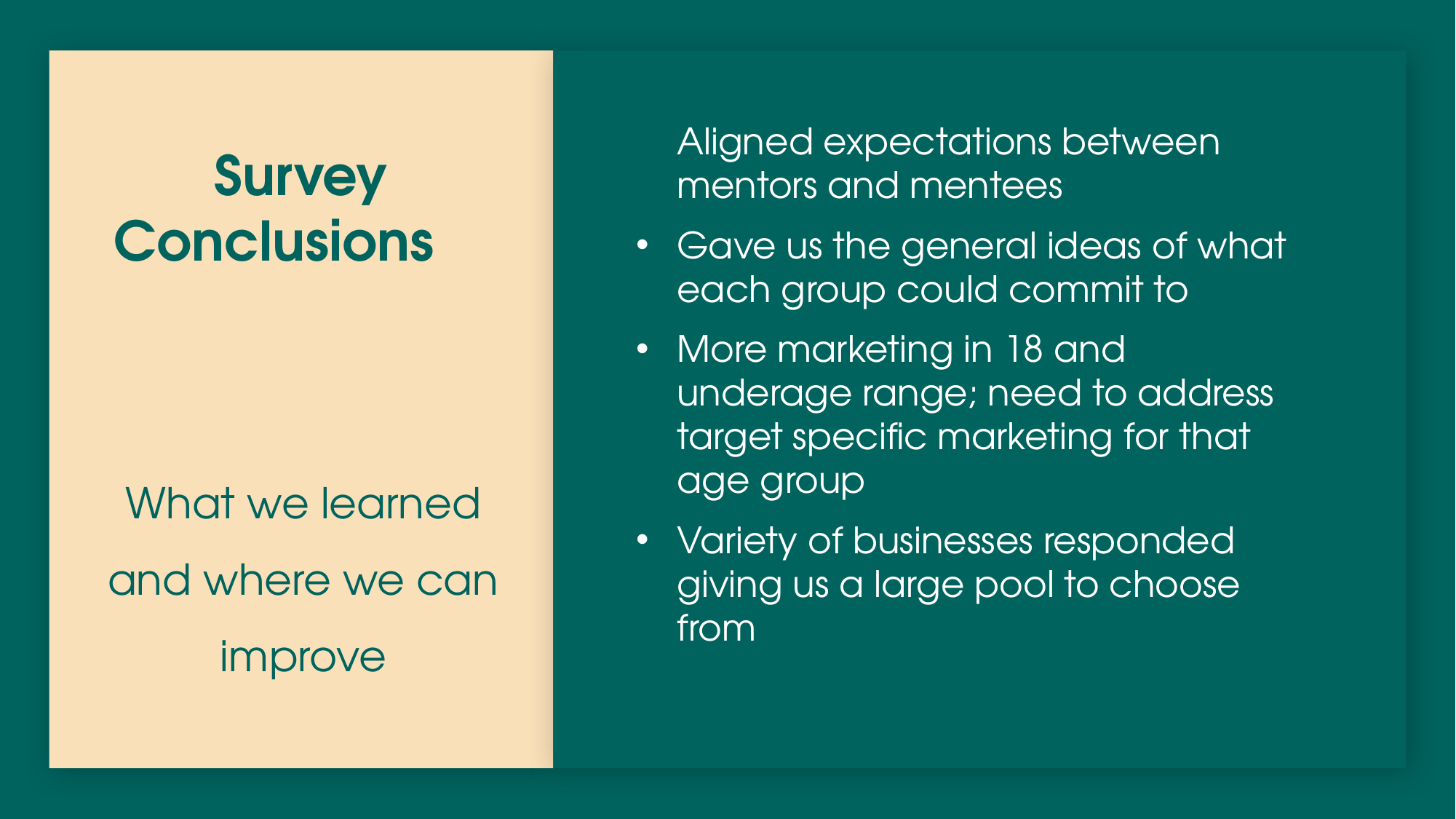

# Survey Conclusions
Aligned expectations between mentors and mentees
Gave us the general ideas of what each group could commit to
More marketing in 18 and underage range; need to address target specific marketing for that age group
Variety of businesses responded giving us a large pool to choose from
What we learned and where we can improve